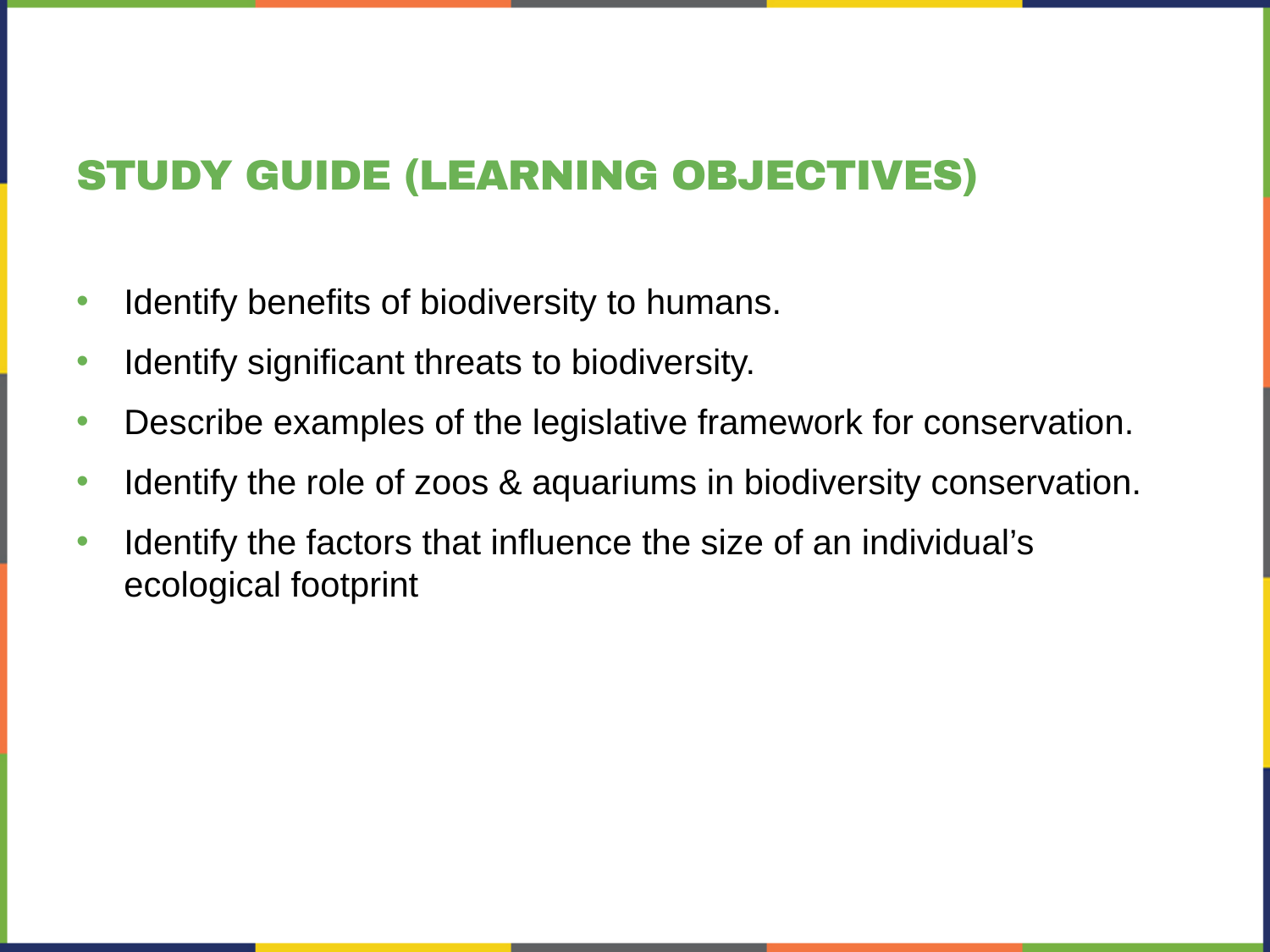

# Study Guide (Learning Objectives)
Identify benefits of biodiversity to humans.
Identify significant threats to biodiversity.
Describe examples of the legislative framework for conservation.
Identify the role of zoos & aquariums in biodiversity conservation.
Identify the factors that influence the size of an individual’s ecological footprint